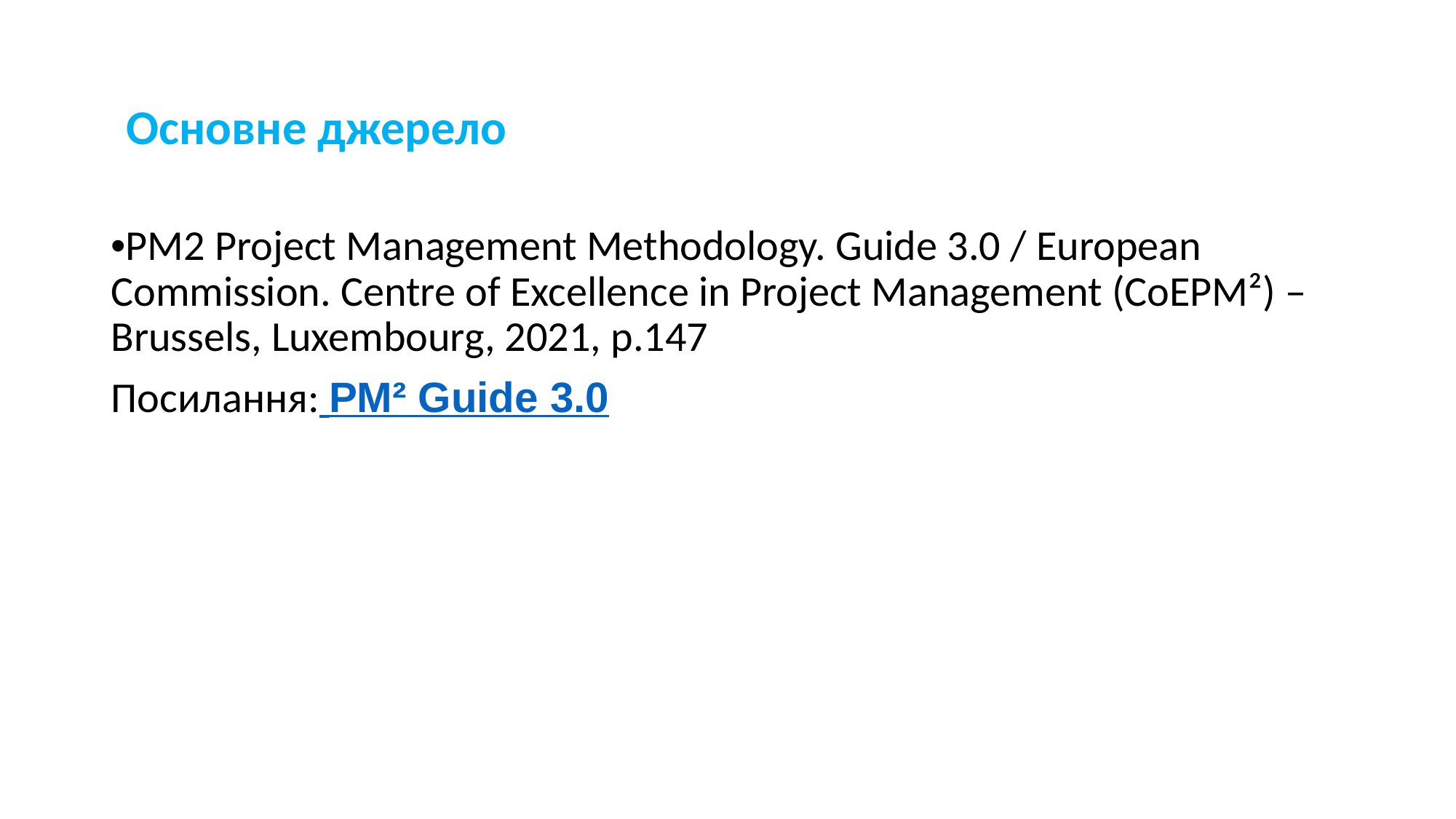

# Основне джерело
•PM2 Project Management Methodology. Guide 3.0 / European Commission. Centre of Excellence in Project Management (CoEPM²) – Brussels, Luxembourg, 2021, p.147
Посилання: PM² Guide 3.0